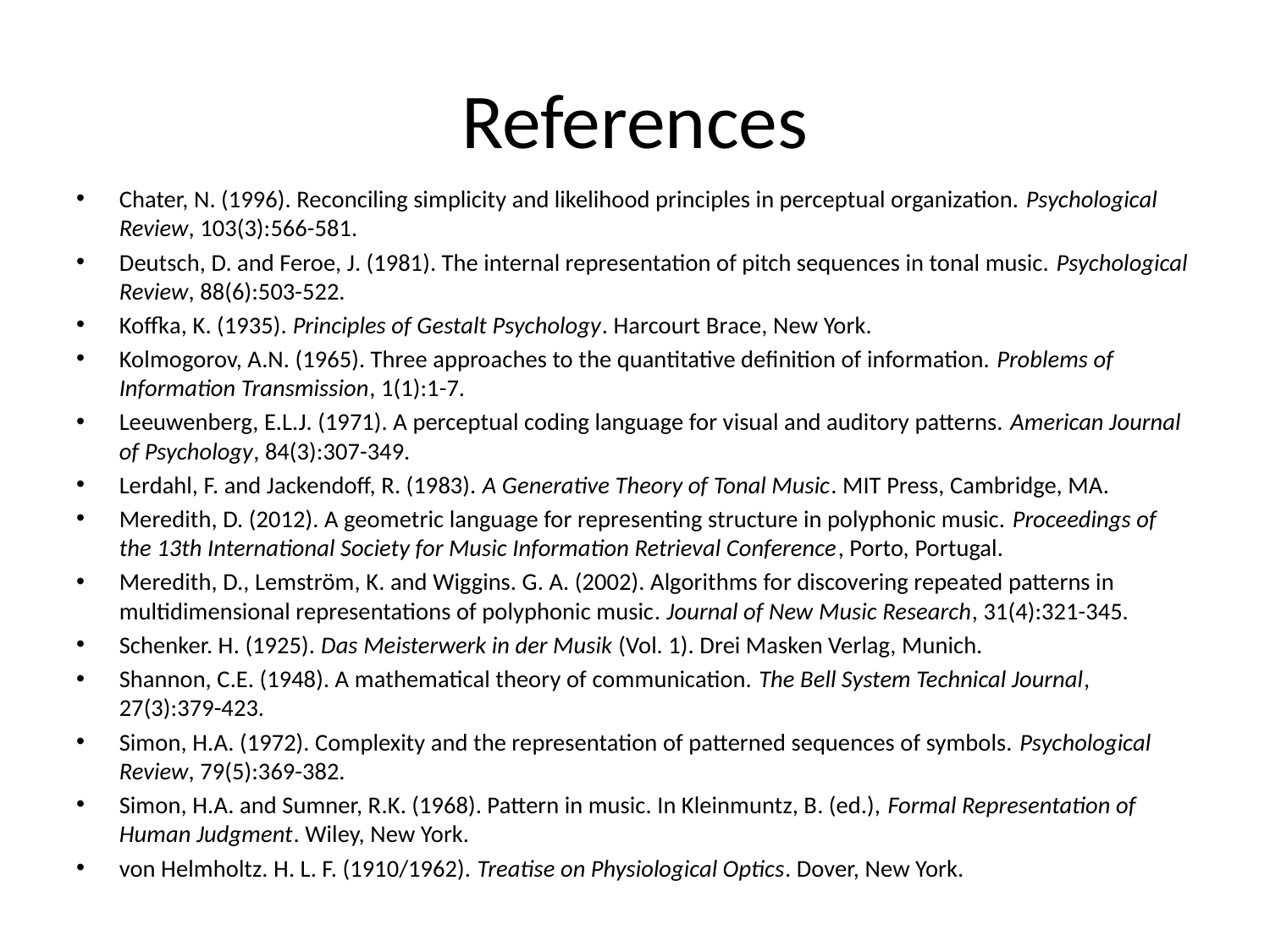

# References
Chater, N. (1996). Reconciling simplicity and likelihood principles in perceptual organization. Psychological Review, 103(3):566-581.
Deutsch, D. and Feroe, J. (1981). The internal representation of pitch sequences in tonal music. Psychological Review, 88(6):503-522.
Koffka, K. (1935). Principles of Gestalt Psychology. Harcourt Brace, New York.
Kolmogorov, A.N. (1965). Three approaches to the quantitative definition of information. Problems of Information Transmission, 1(1):1-7.
Leeuwenberg, E.L.J. (1971). A perceptual coding language for visual and auditory patterns. American Journal of Psychology, 84(3):307-349.
Lerdahl, F. and Jackendoff, R. (1983). A Generative Theory of Tonal Music. MIT Press, Cambridge, MA.
Meredith, D. (2012). A geometric language for representing structure in polyphonic music. Proceedings of the 13th International Society for Music Information Retrieval Conference, Porto, Portugal.
Meredith, D., Lemström, K. and Wiggins. G. A. (2002). Algorithms for discovering repeated patterns in multidimensional representations of polyphonic music. Journal of New Music Research, 31(4):321-345.
Schenker. H. (1925). Das Meisterwerk in der Musik (Vol. 1). Drei Masken Verlag, Munich.
Shannon, C.E. (1948). A mathematical theory of communication. The Bell System Technical Journal, 27(3):379-423.
Simon, H.A. (1972). Complexity and the representation of patterned sequences of symbols. Psychological Review, 79(5):369-382.
Simon, H.A. and Sumner, R.K. (1968). Pattern in music. In Kleinmuntz, B. (ed.), Formal Representation of Human Judgment. Wiley, New York.
von Helmholtz. H. L. F. (1910/1962). Treatise on Physiological Optics. Dover, New York.